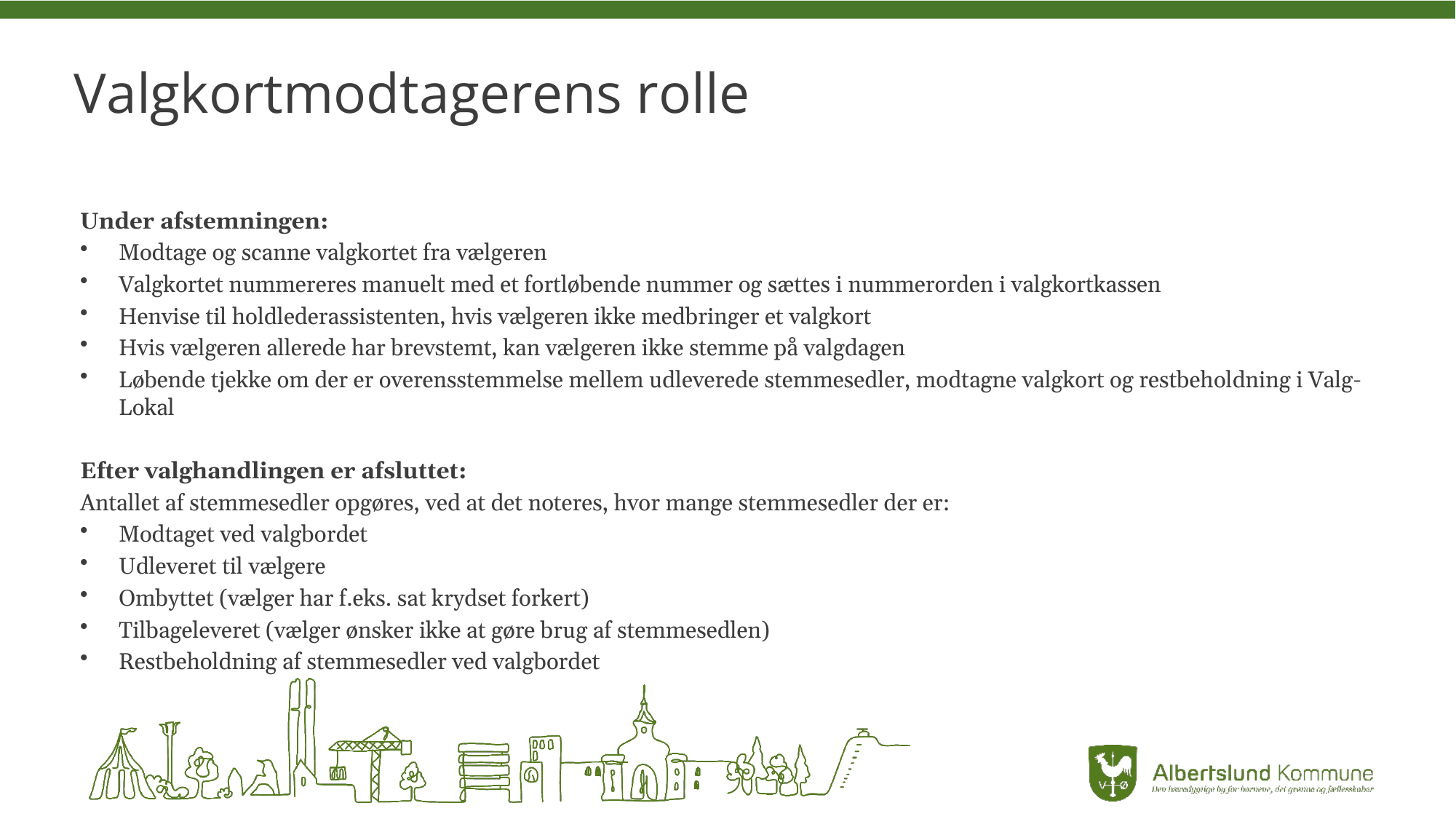

# Valgkortmodtagerens rolle
Under afstemningen:
Modtage og scanne valgkortet fra vælgeren
Valgkortet nummereres manuelt med et fortløbende nummer og sættes i nummerorden i valgkortkassen
Henvise til holdlederassistenten, hvis vælgeren ikke medbringer et valgkort
Hvis vælgeren allerede har brevstemt, kan vælgeren ikke stemme på valgdagen
Løbende tjekke om der er overensstemmelse mellem udleverede stemmesedler, modtagne valgkort og restbeholdning i Valg-Lokal

Efter valghandlingen er afsluttet:
Antallet af stemmesedler opgøres, ved at det noteres, hvor mange stemmesedler der er:
Modtaget ved valgbordet
Udleveret til vælgere
Ombyttet (vælger har f.eks. sat krydset forkert)
Tilbageleveret (vælger ønsker ikke at gøre brug af stemmesedlen)
Restbeholdning af stemmesedler ved valgbordet